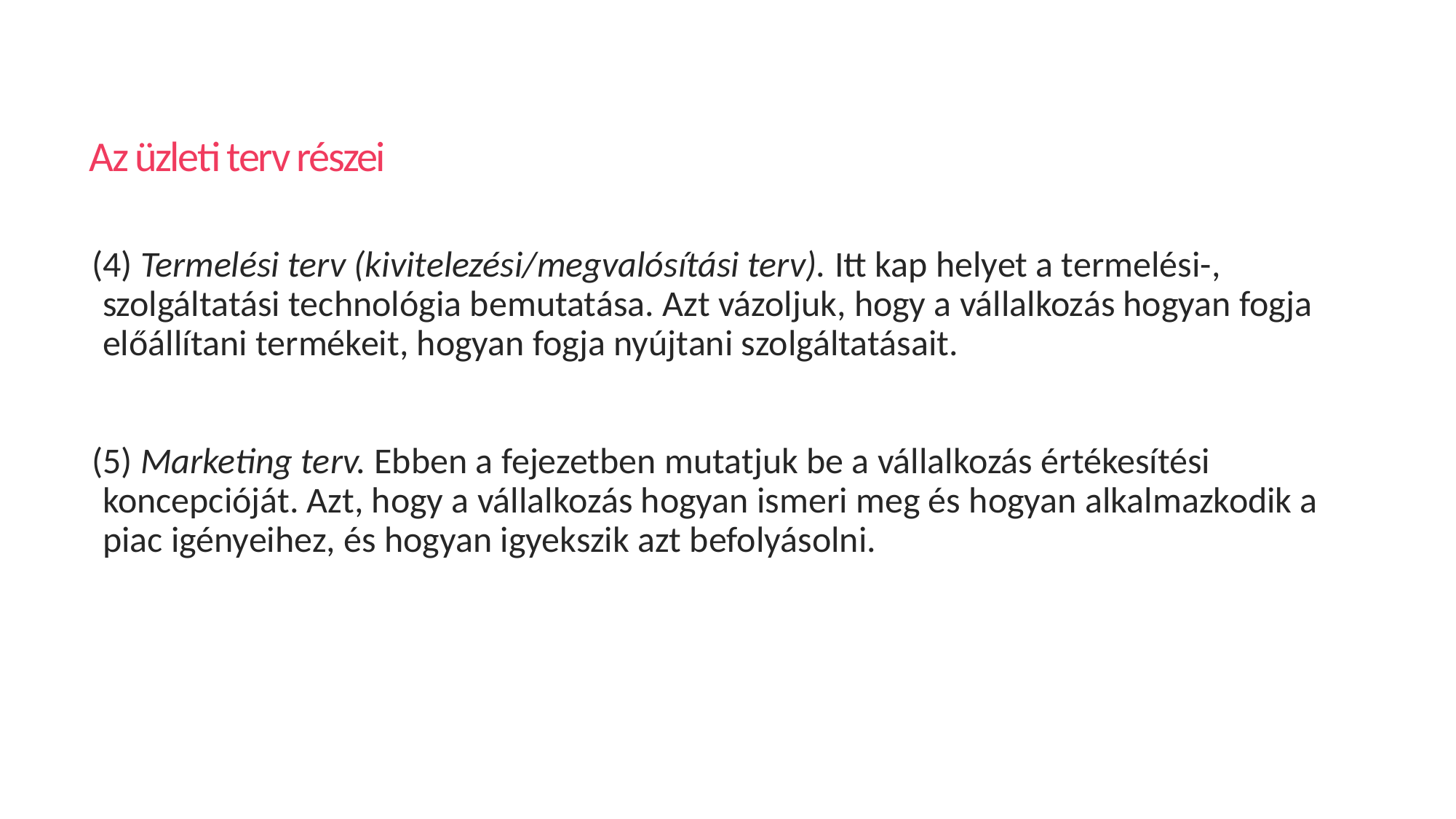

# Az üzleti terv részei
(4) Termelési terv (kivitelezési/megvalósítási terv). Itt kap helyet a termelési-, szolgáltatási technológia bemutatása. Azt vázoljuk, hogy a vállalkozás hogyan fogja előállítani termékeit, hogyan fogja nyújtani szolgáltatásait.

(5) Marketing terv. Ebben a fejezetben mutatjuk be a vállalkozás értékesítési koncepcióját. Azt, hogy a vállalkozás hogyan ismeri meg és hogyan alkalmazkodik a piac igényeihez, és hogyan igyekszik azt befolyásolni.

337